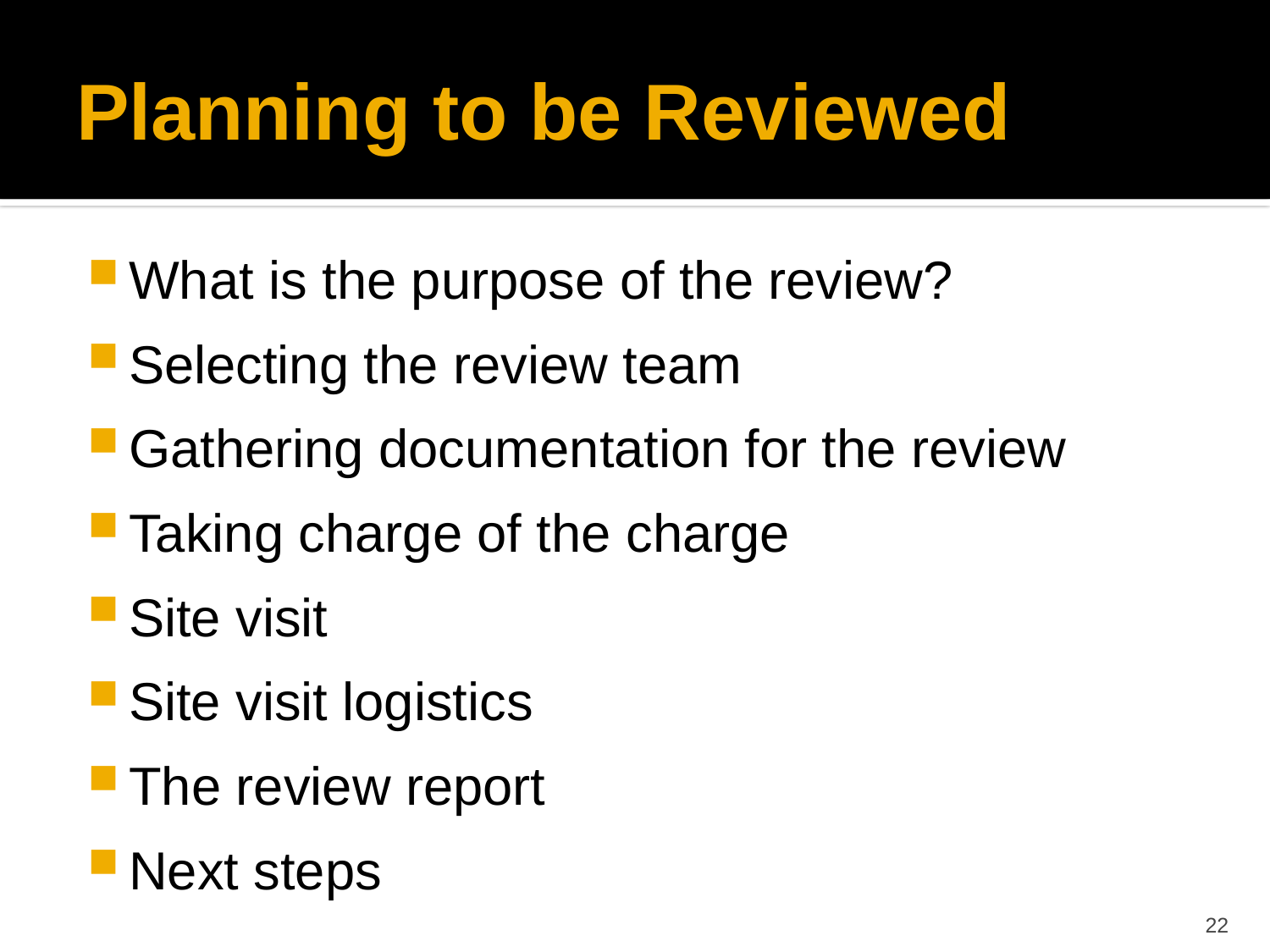

# Planning to be Reviewed
What is the purpose of the review?
Selecting the review team
Gathering documentation for the review
Taking charge of the charge
Site visit
Site visit logistics
The review report
Next steps
22